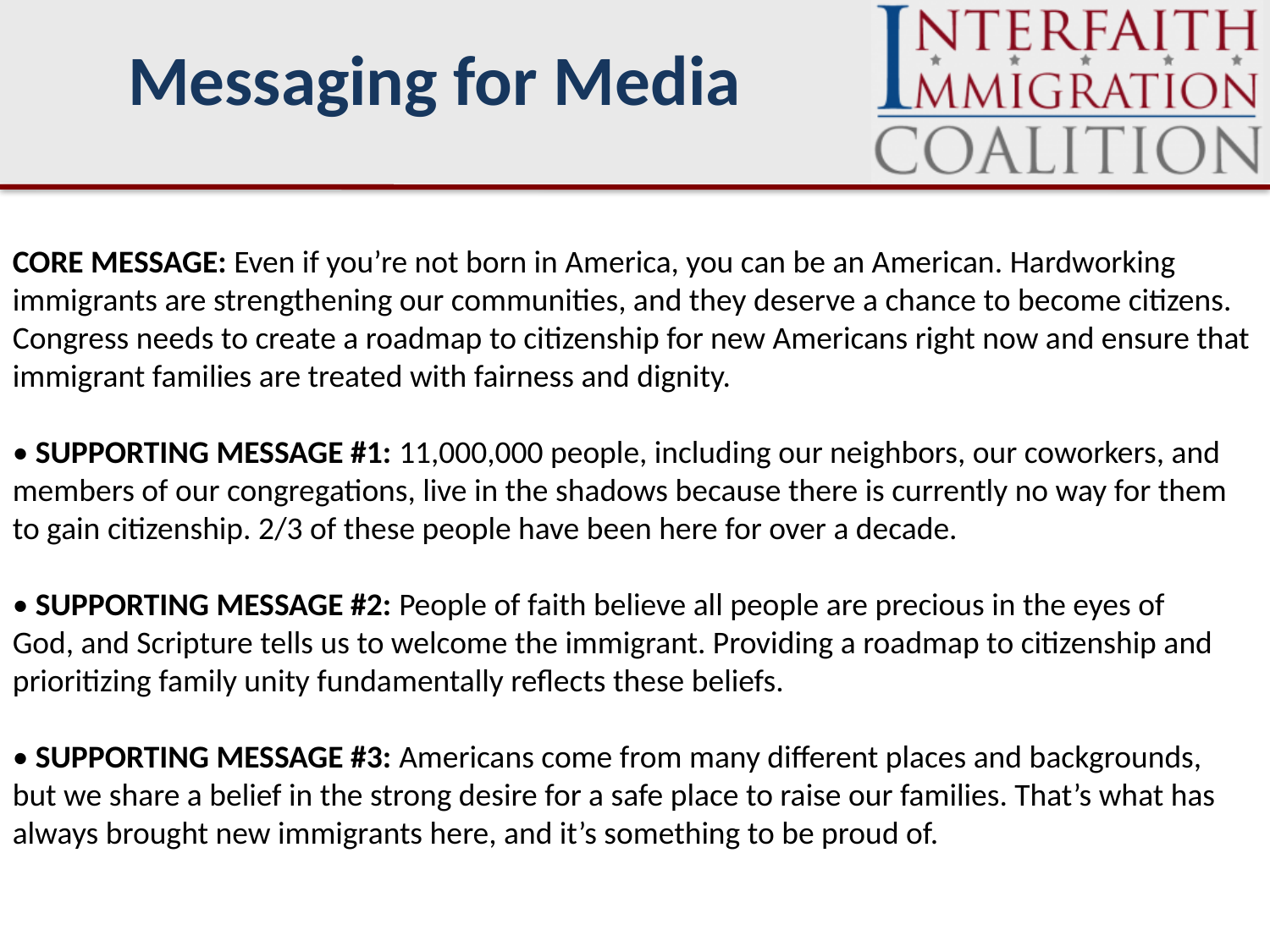

Messaging for Media
CORE MESSAGE: Even if you’re not born in America, you can be an American. Hardworking immigrants are strengthening our communities, and they deserve a chance to become citizens. Congress needs to create a roadmap to citizenship for new Americans right now and ensure that immigrant families are treated with fairness and dignity.

• SUPPORTING MESSAGE #1: 11,000,000 people, including our neighbors, our coworkers, and members of our congregations, live in the shadows because there is currently no way for them to gain citizenship. 2/3 of these people have been here for over a decade.

• SUPPORTING MESSAGE #2: People of faith believe all people are precious in the eyes of
God, and Scripture tells us to welcome the immigrant. Providing a roadmap to citizenship and prioritizing family unity fundamentally reflects these beliefs.

• SUPPORTING MESSAGE #3: Americans come from many different places and backgrounds,
but we share a belief in the strong desire for a safe place to raise our families. That’s what has always brought new immigrants here, and it’s something to be proud of.